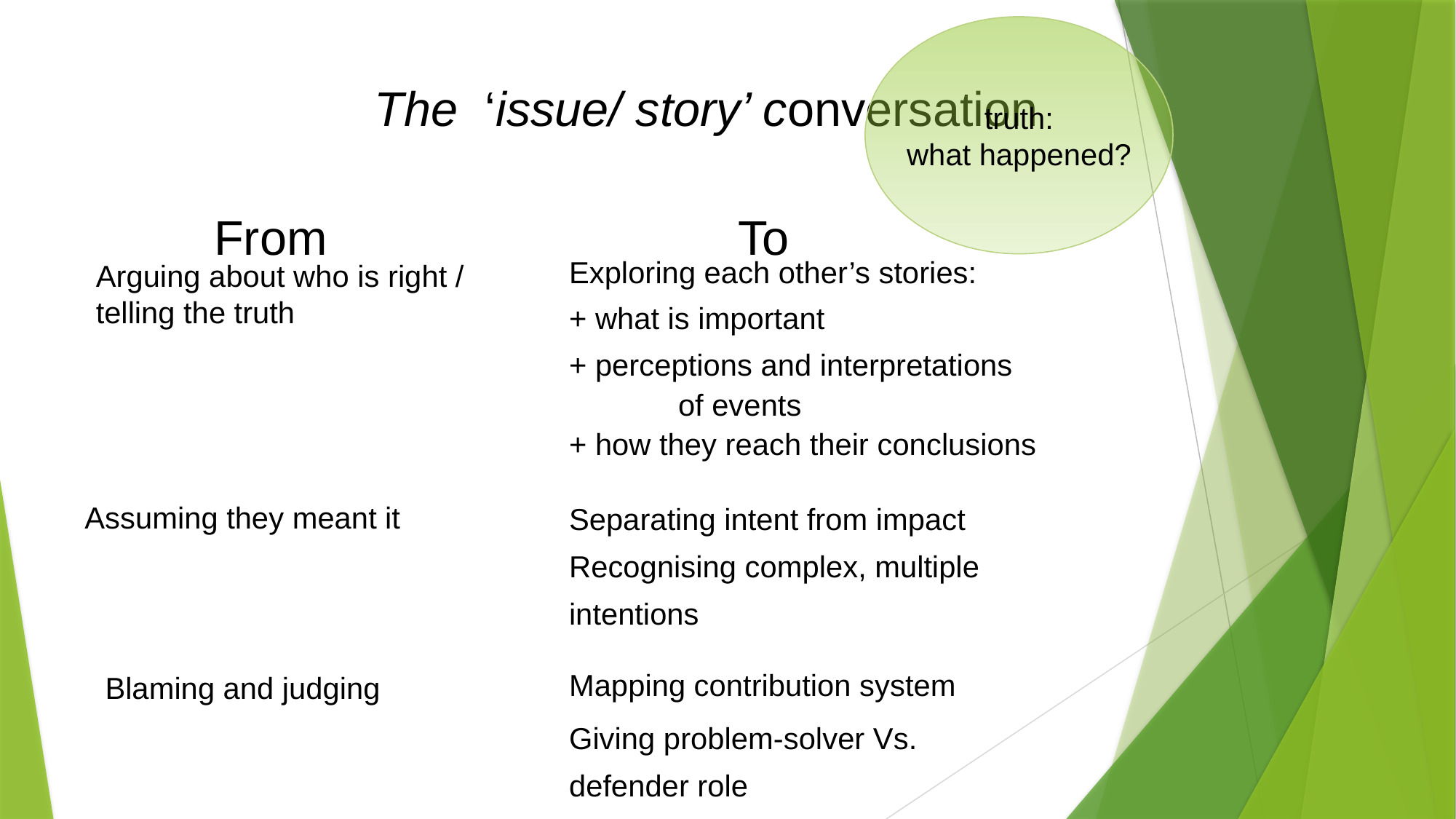

truth:
what happened?
The  ‘issue/ story’ conversation
To
From
Exploring each other’s stories:
+ what is important
+ perceptions and interpretations	of events
+ how they reach their conclusions

Arguing about who is right /
telling the truth
Separating intent from impact
Recognising complex, multiple
intentions
Assuming they meant it
Mapping contribution system
Giving problem-solver Vs. defender role
Blaming and judging